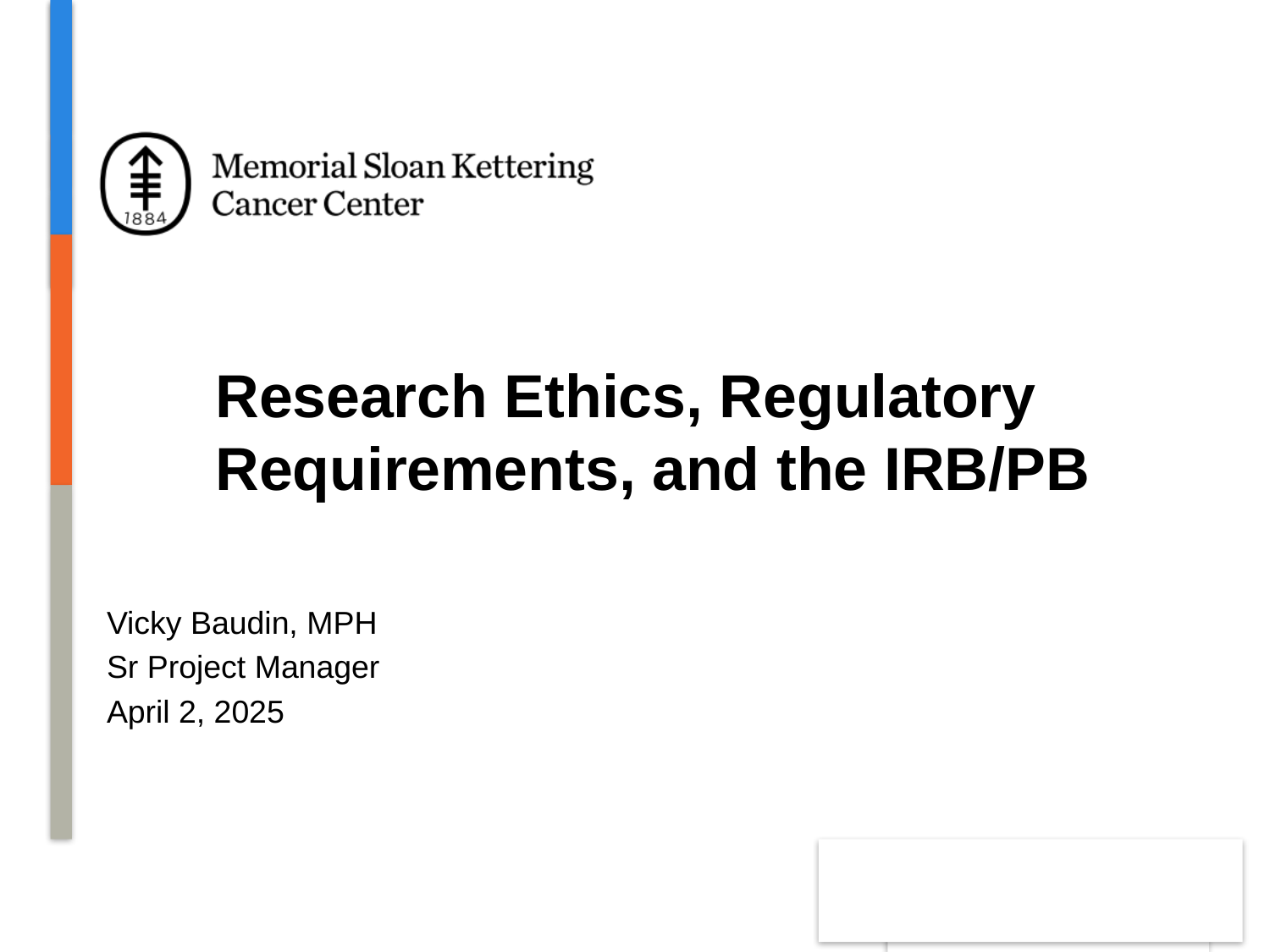

# Research Ethics, Regulatory Requirements, and the IRB/PB
Vicky Baudin, MPH
Sr Project Manager
April 2, 2025